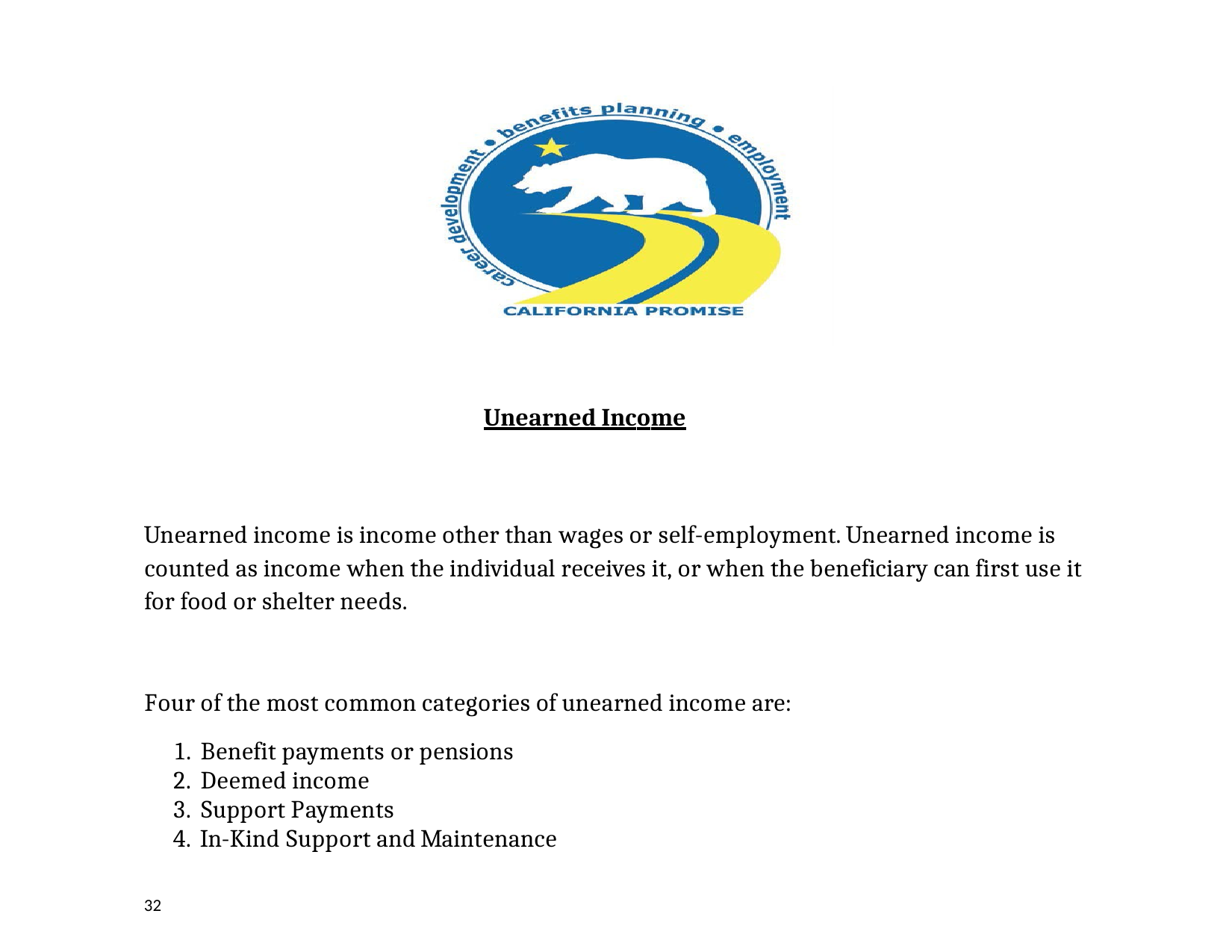

Unearned Income
Unearned income is income other than wages or self-employment. Unearned income is counted as income when the individual receives it, or when the beneficiary can first use it for food or shelter needs.

Four of the most common categories of unearned income are:
Benefit payments or pensions
Deemed income
Support Payments
In-Kind Support and Maintenance
32